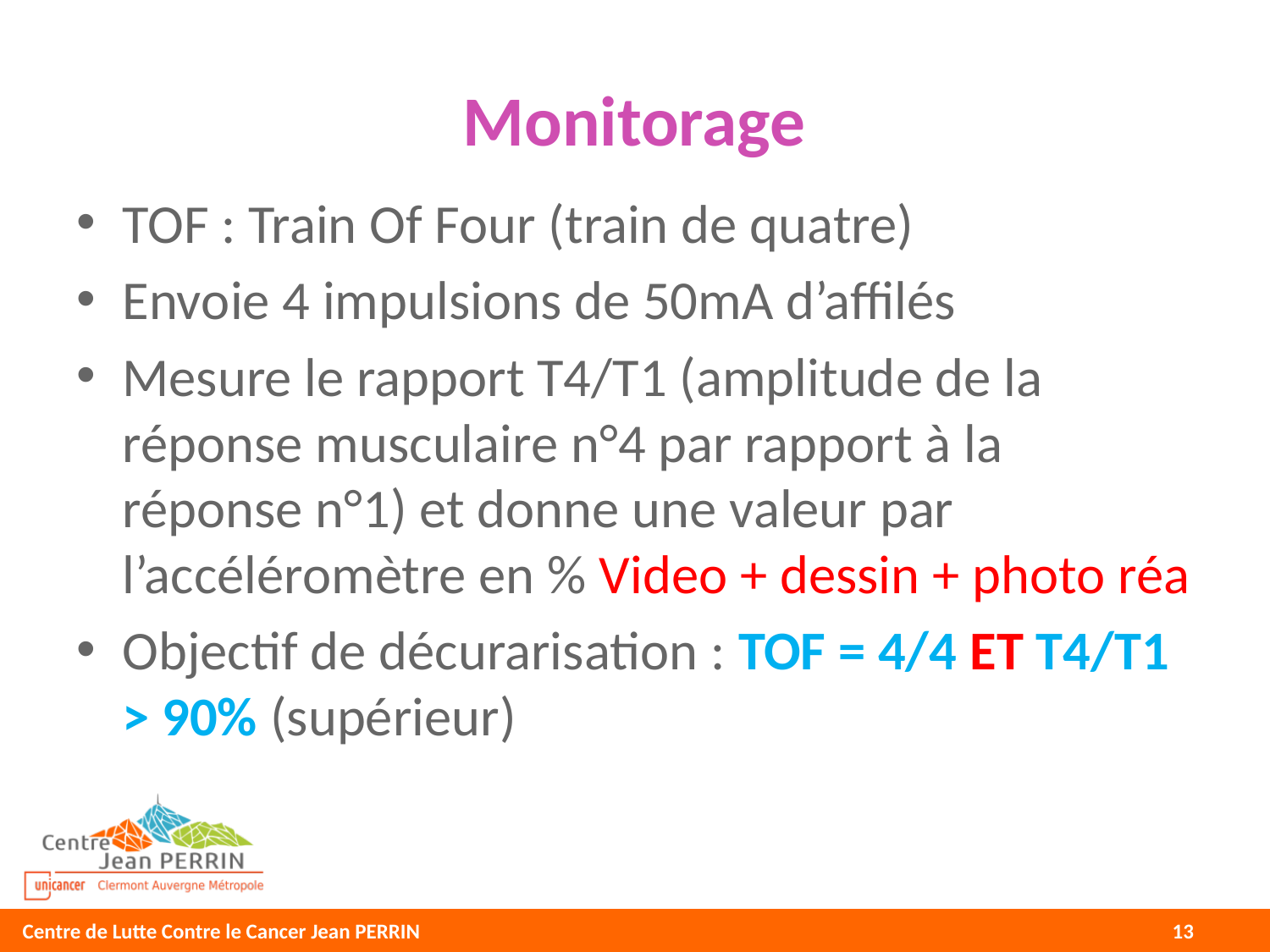

# Monitorage
TOF : Train Of Four (train de quatre)
Envoie 4 impulsions de 50mA d’affilés
Mesure le rapport T4/T1 (amplitude de la réponse musculaire n°4 par rapport à la réponse n°1) et donne une valeur par l’accéléromètre en % Video + dessin + photo réa
Objectif de décurarisation : TOF = 4/4 ET T4/T1 > 90% (supérieur)

13